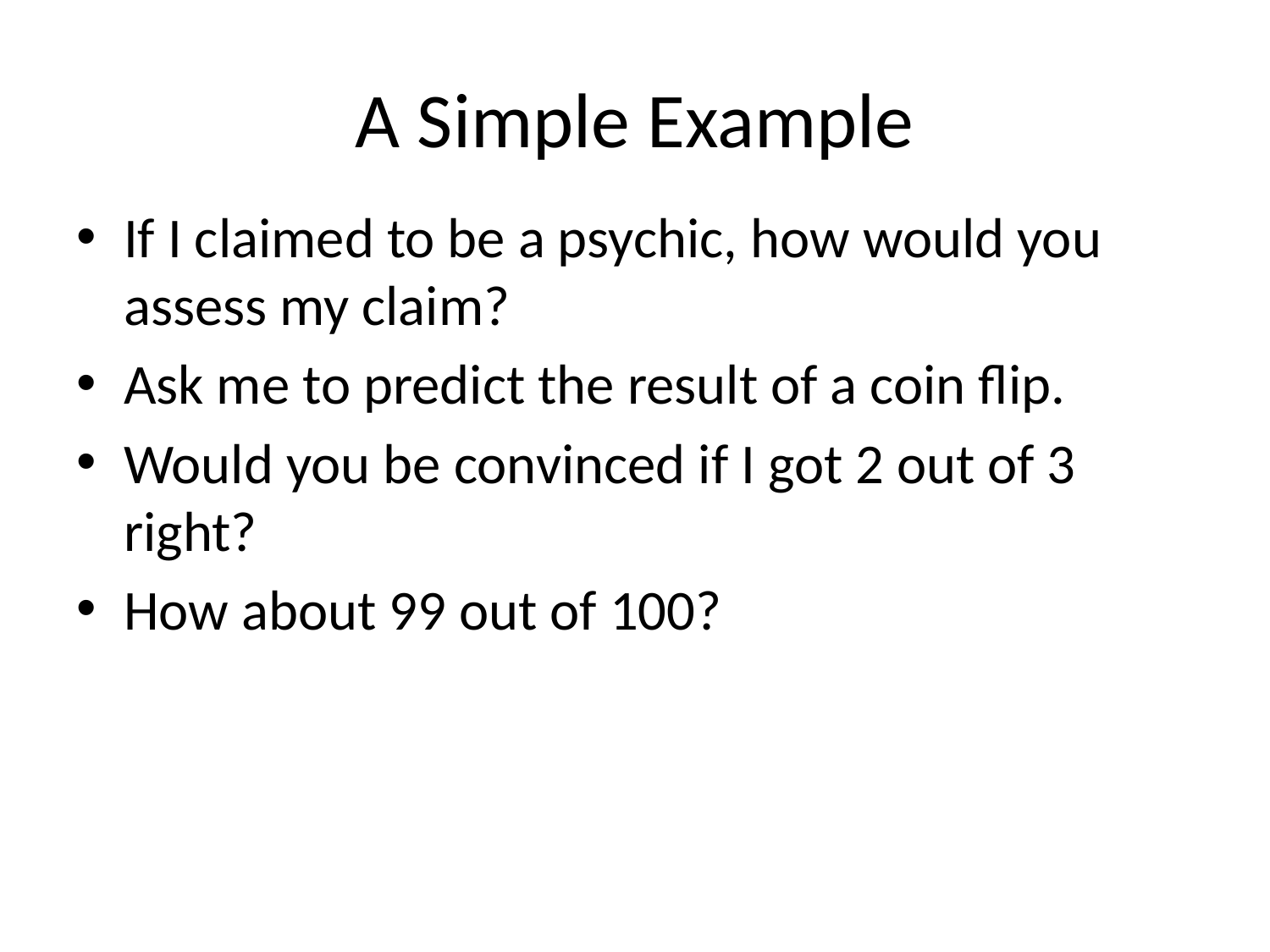

# A Simple Example
If I claimed to be a psychic, how would you assess my claim?
Ask me to predict the result of a coin flip.
Would you be convinced if I got 2 out of 3 right?
How about 99 out of 100?